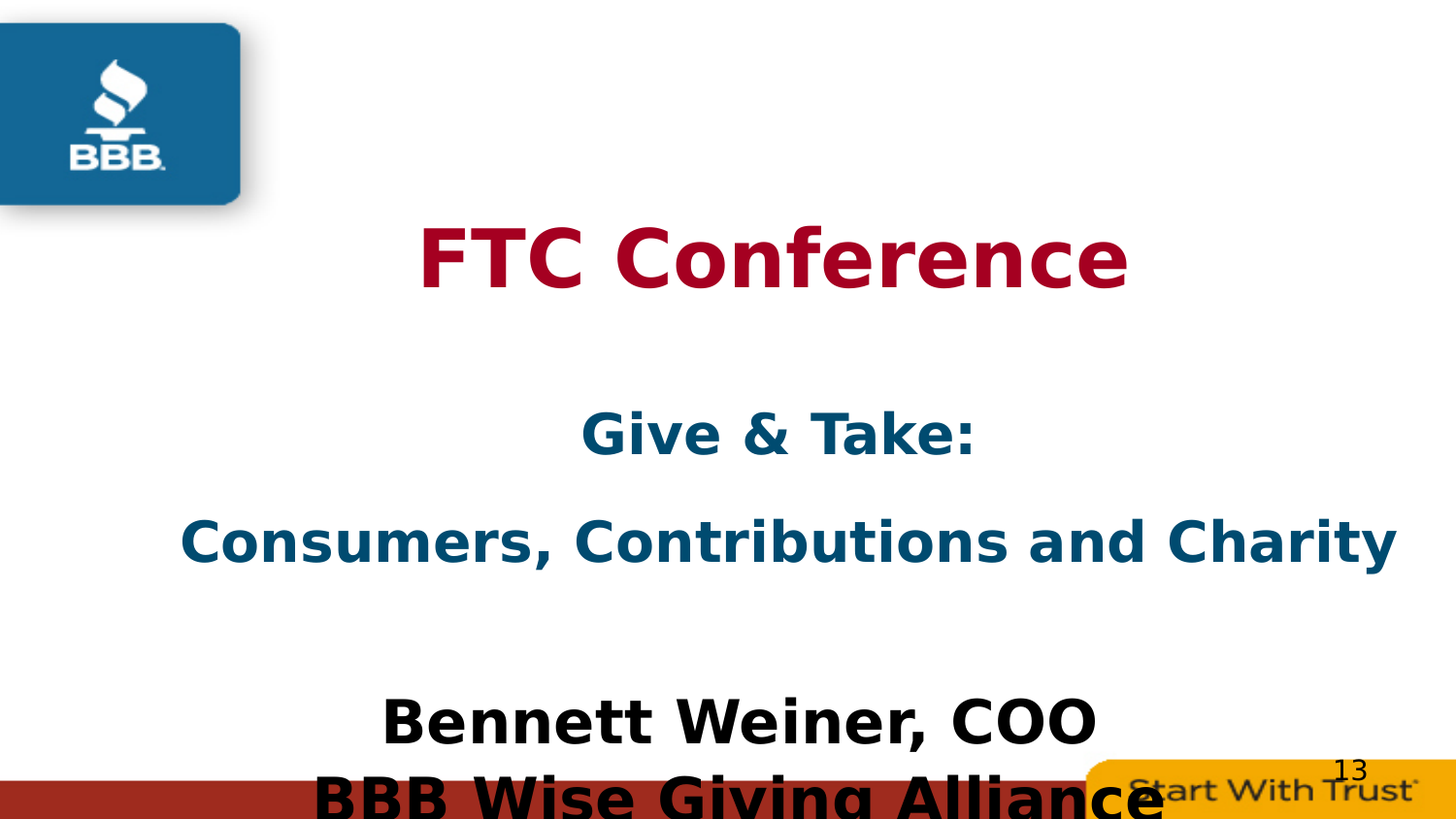

FTC Conference
    Give & Take:
     Consumers, Contributions and Charity

Bennett Weiner, COO
BBB Wise Giving Alliance

March 21, 2017

13